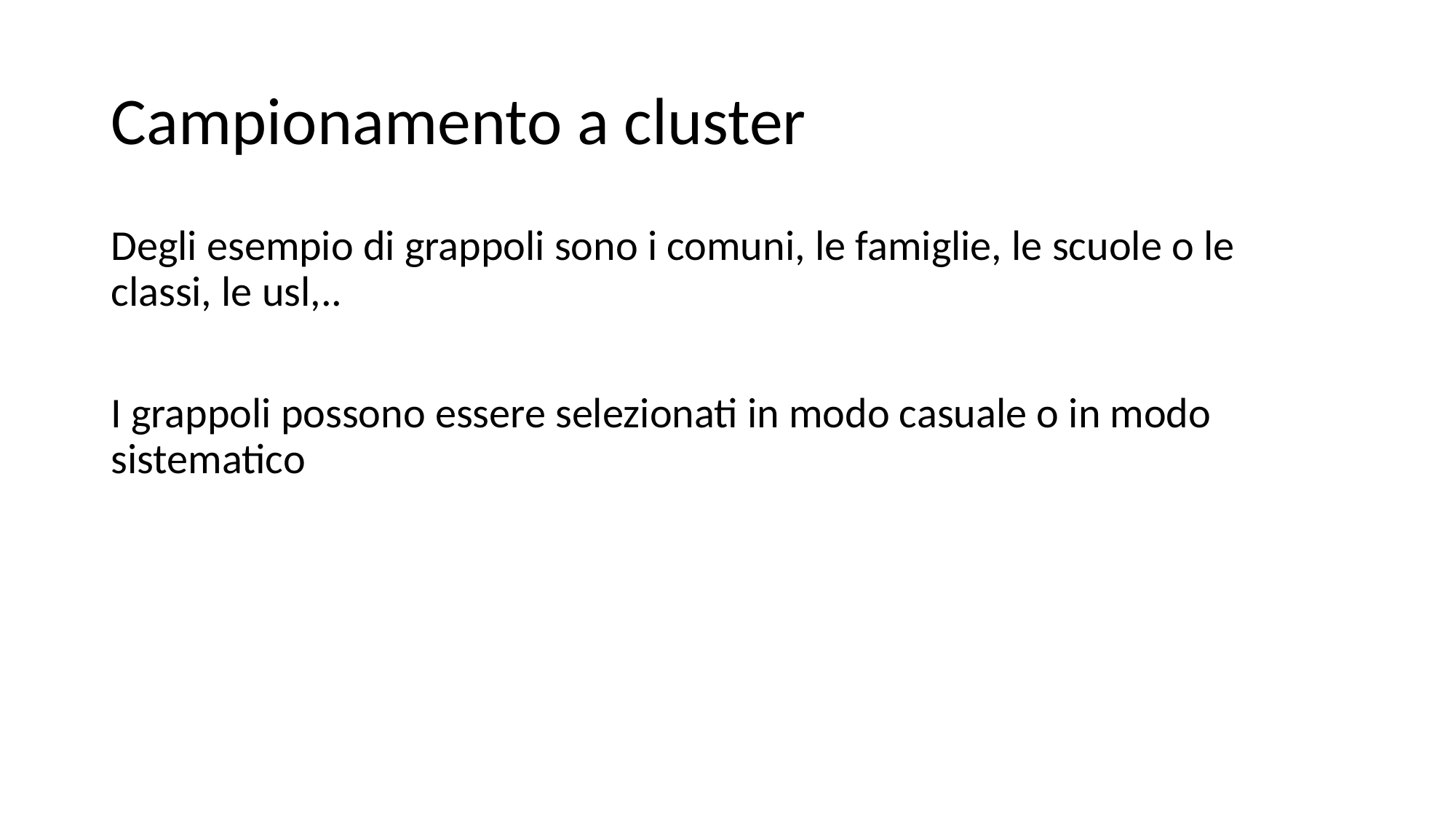

# Campionamento a cluster
Degli esempio di grappoli sono i comuni, le famiglie, le scuole o le classi, le usl,..

I grappoli possono essere selezionati in modo casuale o in modo sistematico